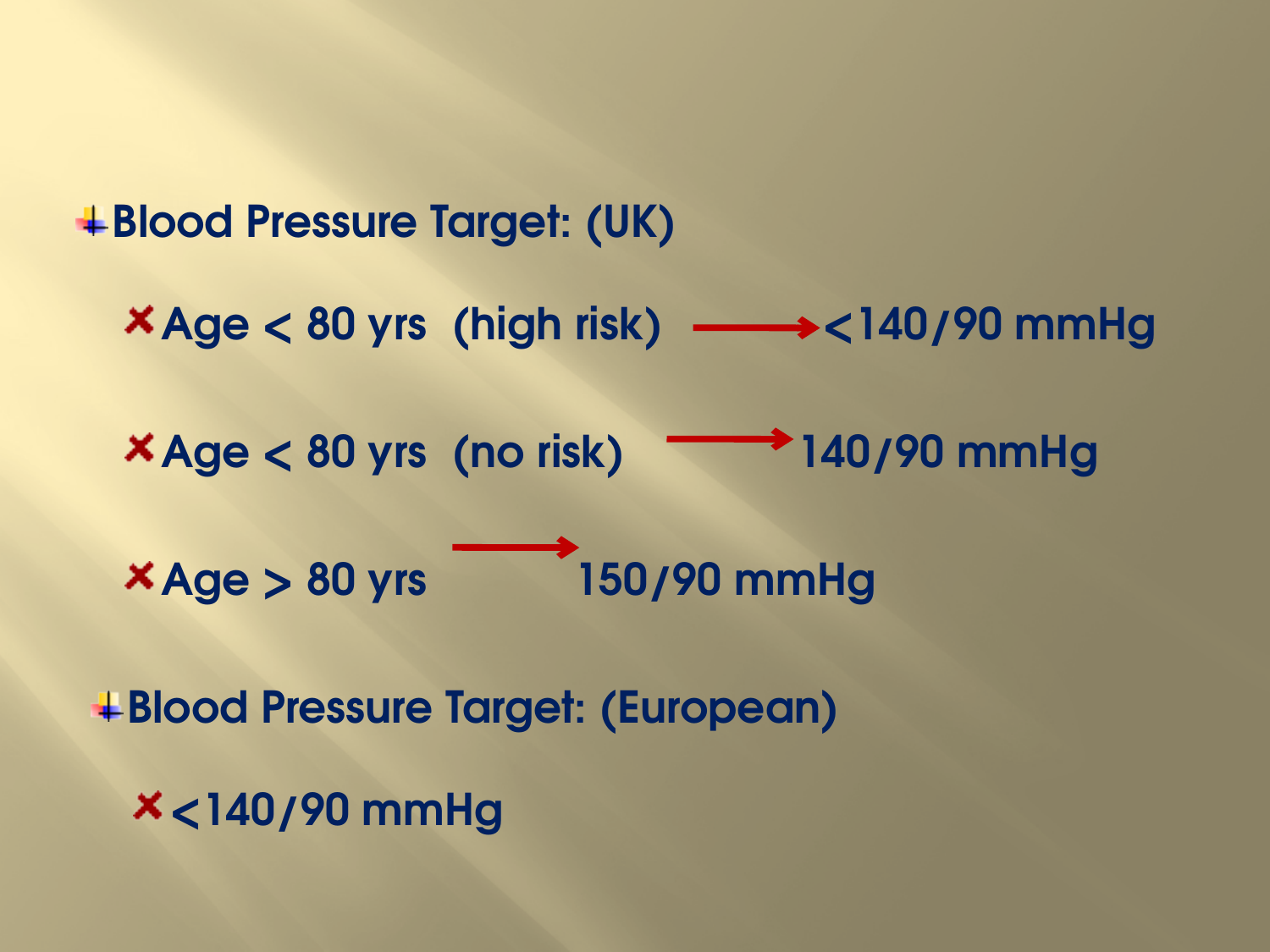

# Blood Pressure Target: (UK)

Age < 80 yrs  (high risk)             <140/90 mmHg

Age < 80 yrs  (no risk)              140/90 mmHg

Age > 80 yrs            150/90 mmHg

Blood Pressure Target: (European)

<140/90 mmHg